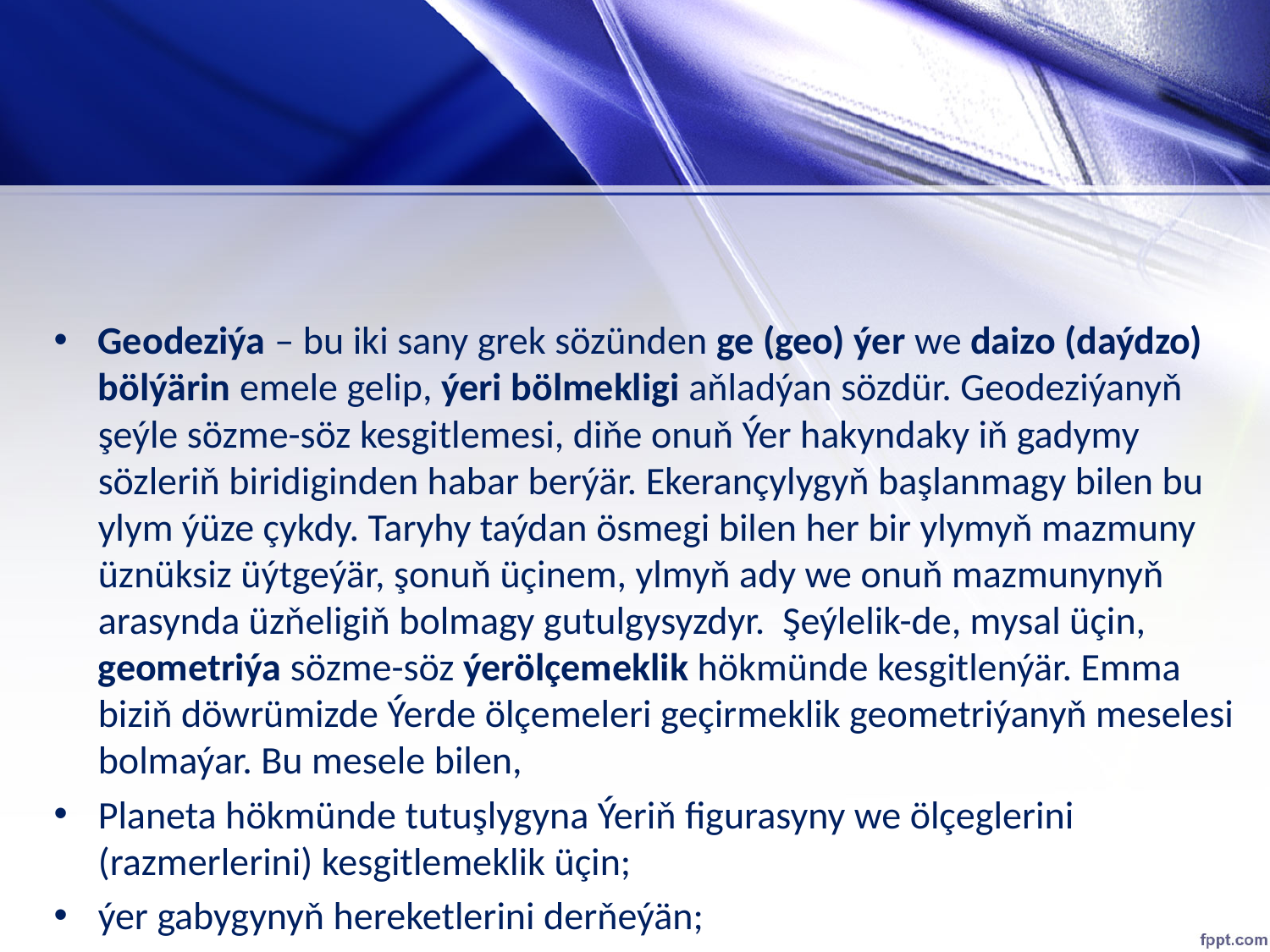

Geodeziýa – bu iki sany grek sözünden ge (geo) ýer we daizo (daýdzo) bölýärin emele gelip, ýeri bölmekligi aňladýan sözdür. Geodeziýanyň şeýle sözme-söz kesgitlemesi, diňe onuň Ýer hakyndaky iň gadymy sözleriň biridiginden habar berýär. Ekerançylygyň başlanmagy bilen bu ylym ýüze çykdy. Taryhy taýdan ösmegi bilen her bir ylymyň mazmuny üznüksiz üýtgeýär, şonuň üçinem, ylmyň ady we onuň mazmunynyň arasynda üzňeligiň bolmagy gutulgysyzdyr.  Şeýlelik-de, mysal üçin, geometriýa sözme-söz ýerölçemeklik hökmünde kesgitlenýär. Emma biziň döwrümizde Ýerde ölçemeleri geçirmeklik geometriýanyň meselesi bolmaýar. Bu mesele bilen,
Planeta hökmünde tutuşlygyna Ýeriň figurasyny we ölçeglerini (razmerlerini) kesgitlemeklik üçin;
ýer gabygynyň hereketlerini derňeýän;

#